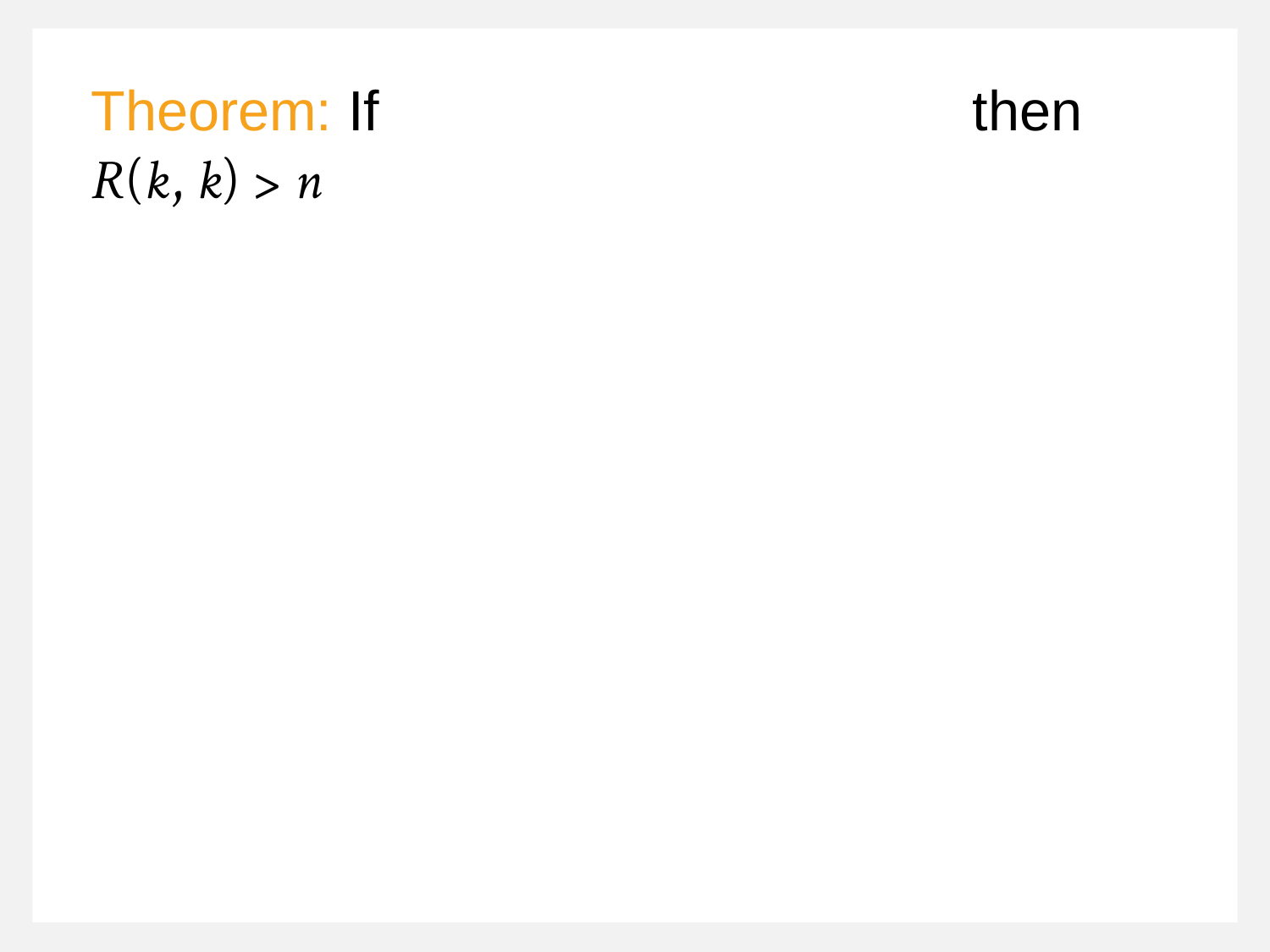

Theorem: If                                      then R(k, k) > n